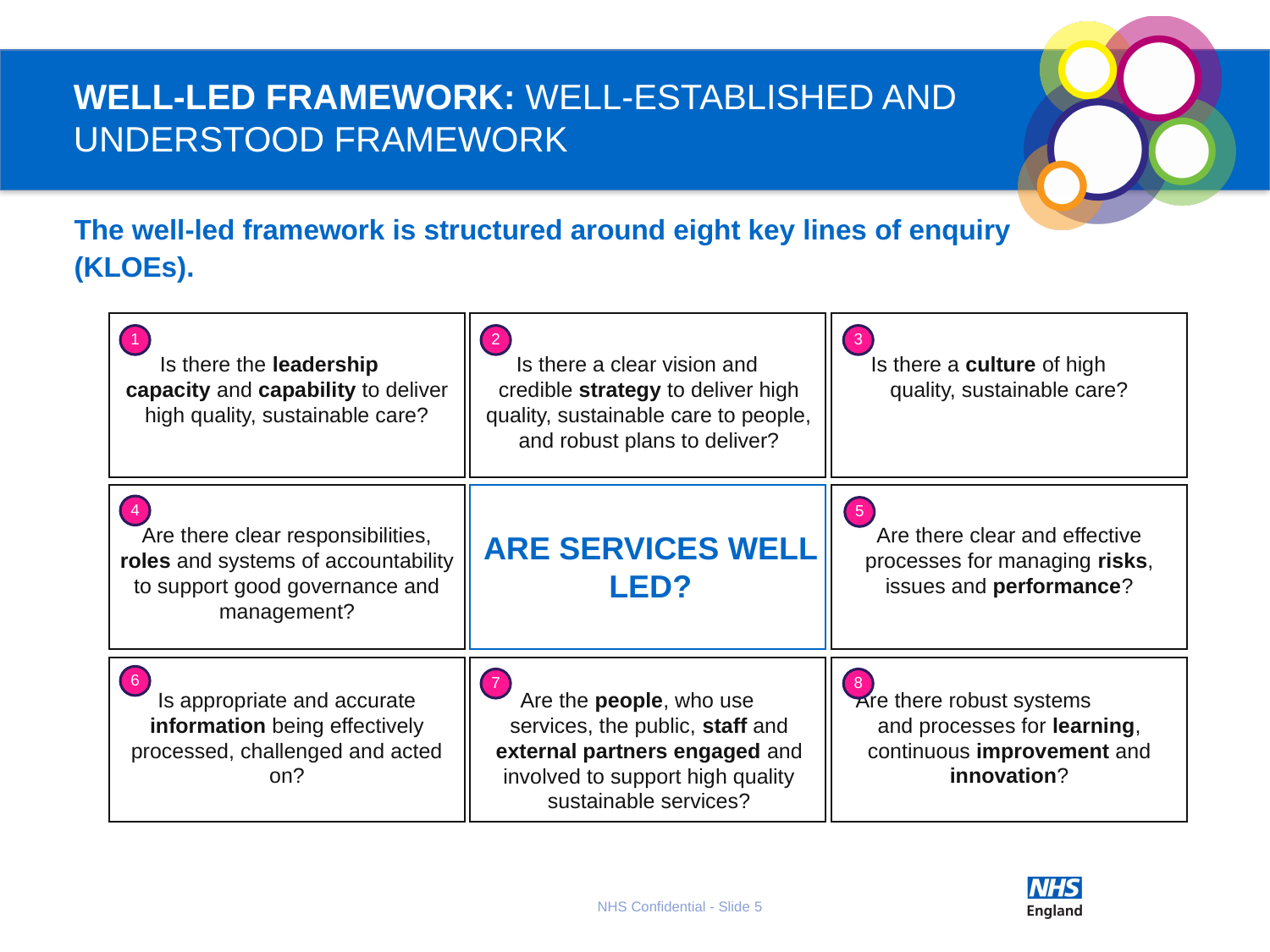

# WELL-LED FRAMEWORK: WELL-ESTABLISHED AND UNDERSTOOD FRAMEWORK
The well-led framework is structured around eight key lines of enquiry (KLOEs).

1

2

3
Is there the leadership       capacity and capability to deliver high quality, sustainable care?
Is there a culture of high        quality, sustainable care?
Is there a clear vision and     credible strategy to deliver high quality, sustainable care to people, and robust plans to deliver?

4

5
Are there clear responsibilities, roles and systems of accountability to support good governance and management?
Are there clear and effective processes for managing risks, issues and performance?
Are services well led?

6

7

8
Is appropriate and accurate information being effectively processed, challenged and acted on?
Are there robust systems             and processes for learning, continuous improvement and innovation?
Are the people, who use     services, the public, staff and external partners engaged and involved to support high quality sustainable services?
NHS Confidential - Slide 5